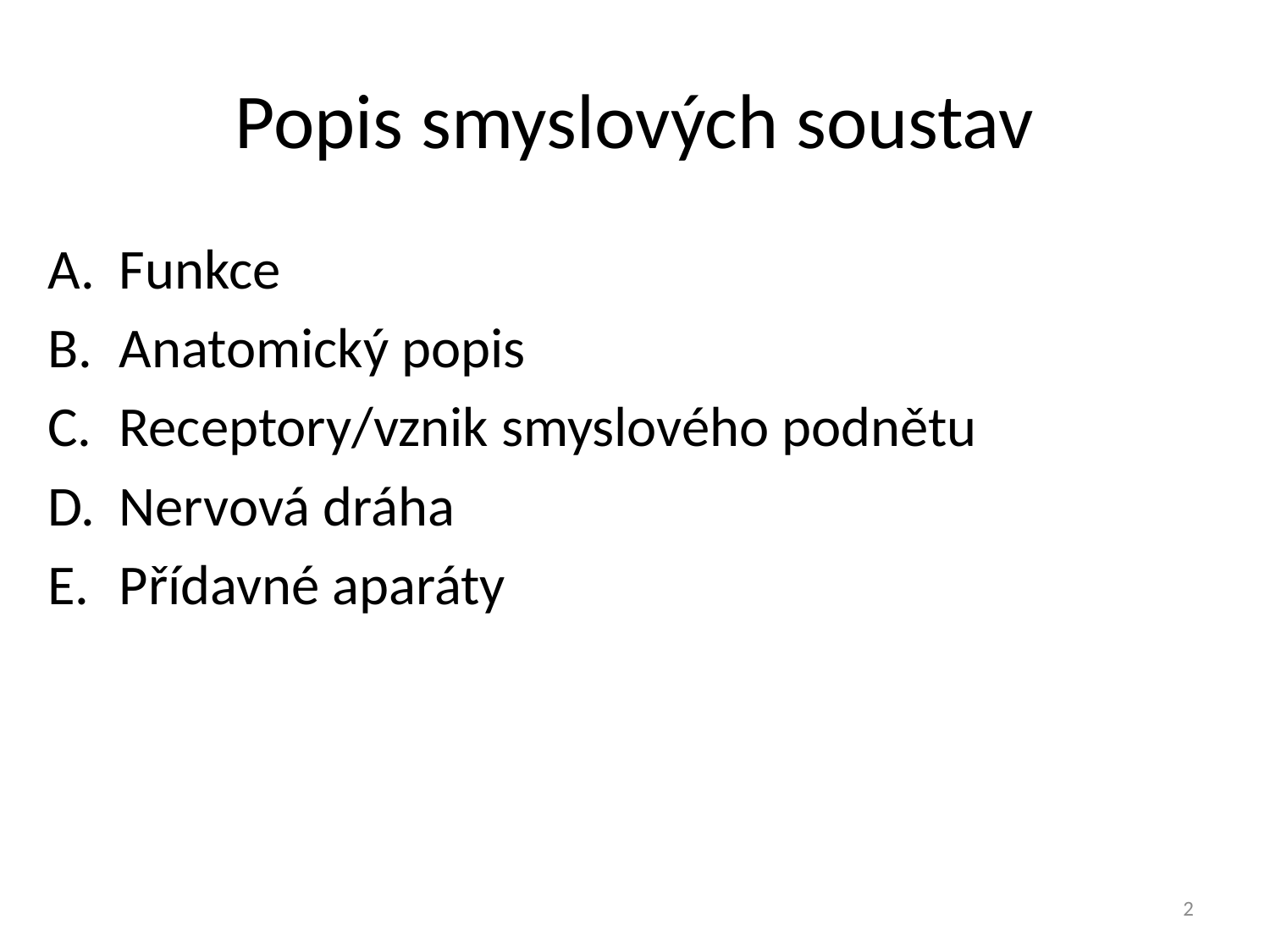

# Popis smyslových soustav
Funkce
Anatomický popis
Receptory/vznik smyslového podnětu
Nervová dráha
Přídavné aparáty
2